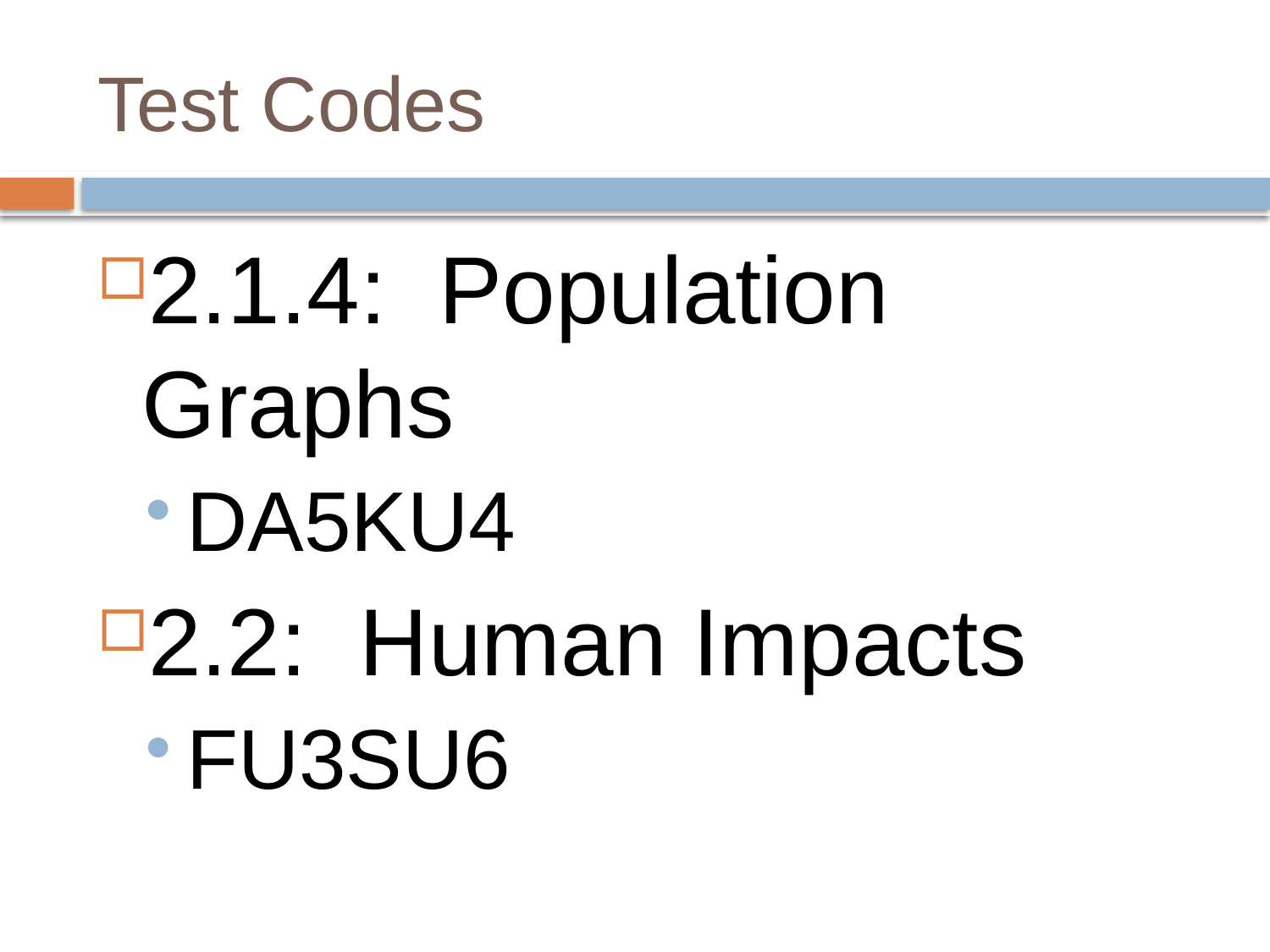

# Test Codes
2.1.4:  Population Graphs
DA5KU4
2.2:  Human Impacts
FU3SU6